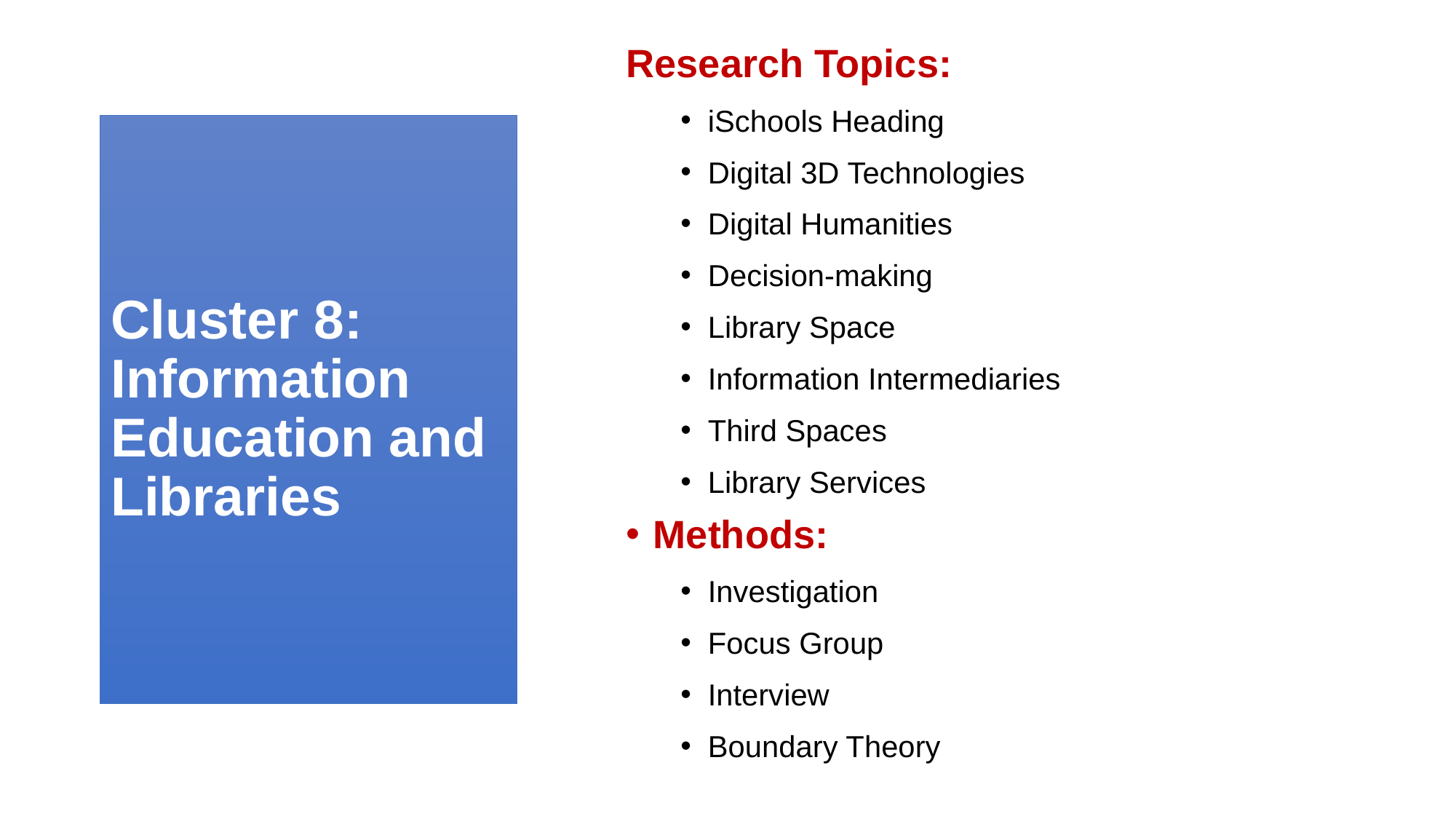

Research Topics:
iSchools Heading
Digital 3D Technologies
Digital Humanities
Decision-making
Library Space
Information Intermediaries
Third Spaces
Library Services
Methods:
Investigation
Focus Group
Interview
Boundary Theory

# Cluster 8: Information Education and Libraries